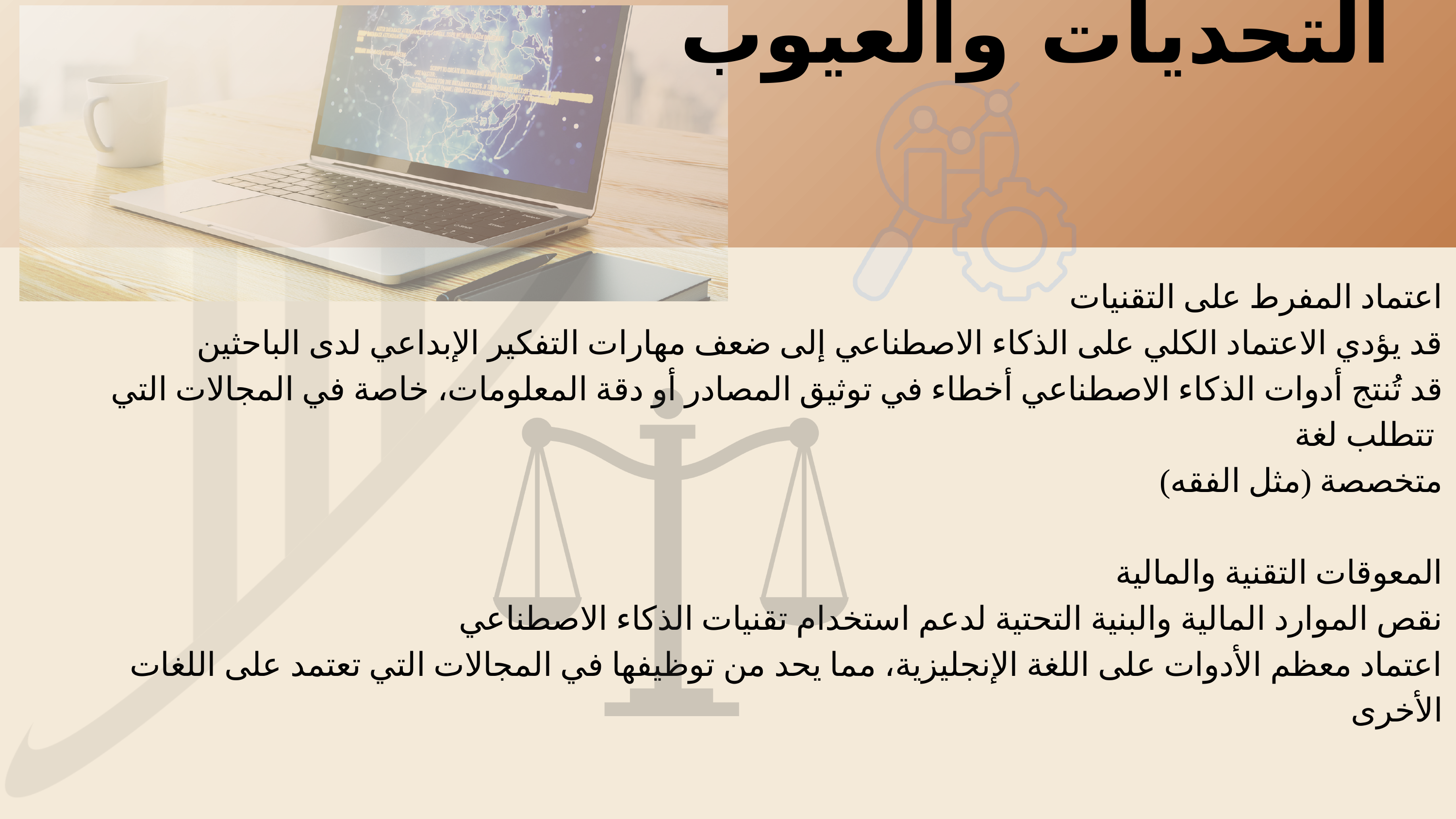

التحديات والعيوب

اعتماد المفرط على التقنيات
قد يؤدي الاعتماد الكلي على الذكاء الاصطناعي إلى ضعف مهارات التفكير الإبداعي لدى الباحثين
قد تُنتج أدوات الذكاء الاصطناعي أخطاء في توثيق المصادر أو دقة المعلومات، خاصة في المجالات التي تتطلب لغة
متخصصة (مثل الفقه)

المعوقات التقنية والمالية
نقص الموارد المالية والبنية التحتية لدعم استخدام تقنيات الذكاء الاصطناعي
اعتماد معظم الأدوات على اللغة الإنجليزية، مما يحد من توظيفها في المجالات التي تعتمد على اللغات الأخرى